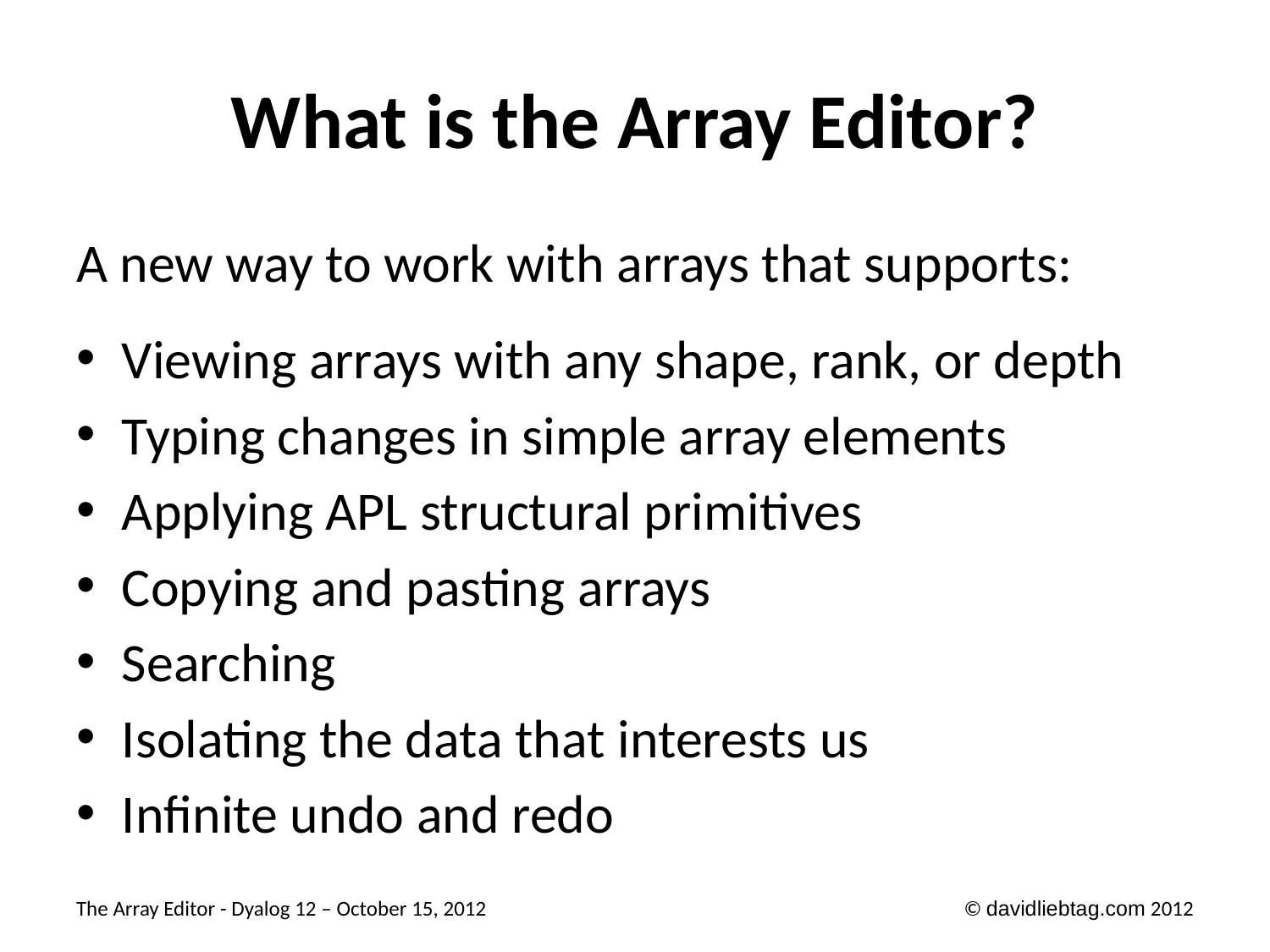

# What is the Array Editor?
A new way to work with arrays that supports:
Viewing arrays with any shape, rank, or depth
Typing changes in simple array elements
Applying APL structural primitives
Copying and pasting arrays
Searching
Isolating the data that interests us
Infinite undo and redo
The Array Editor - Dyalog 12 – October 15, 2012
© davidliebtag.com 2012